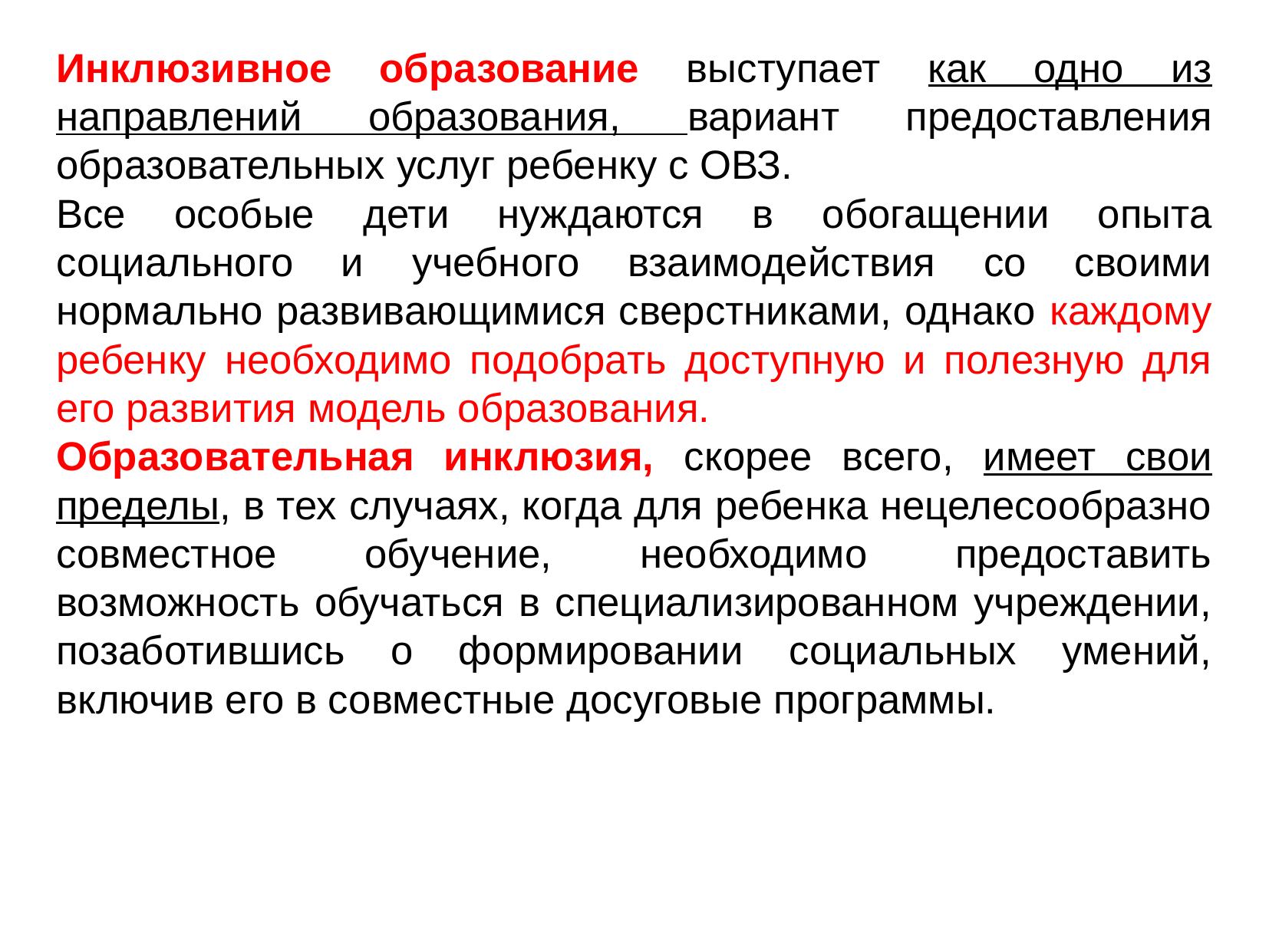

Инклюзивное образование выступает как одно из направлений образования, вариант предоставления образовательных услуг ребенку с ОВЗ.
Все особые дети нуждаются в обогащении опыта социального и учебного взаимодействия со своими нормально развивающимися сверстниками, однако каждому ребенку необходимо подобрать доступную и полезную для его развития модель образования.
Образовательная инклюзия, скорее всего, имеет свои пределы, в тех случаях, когда для ребенка нецелесообразно совместное обучение, необходимо предоставить возможность обучаться в специализированном учреждении, позаботившись о формировании социальных умений, включив его в совместные досуговые программы.